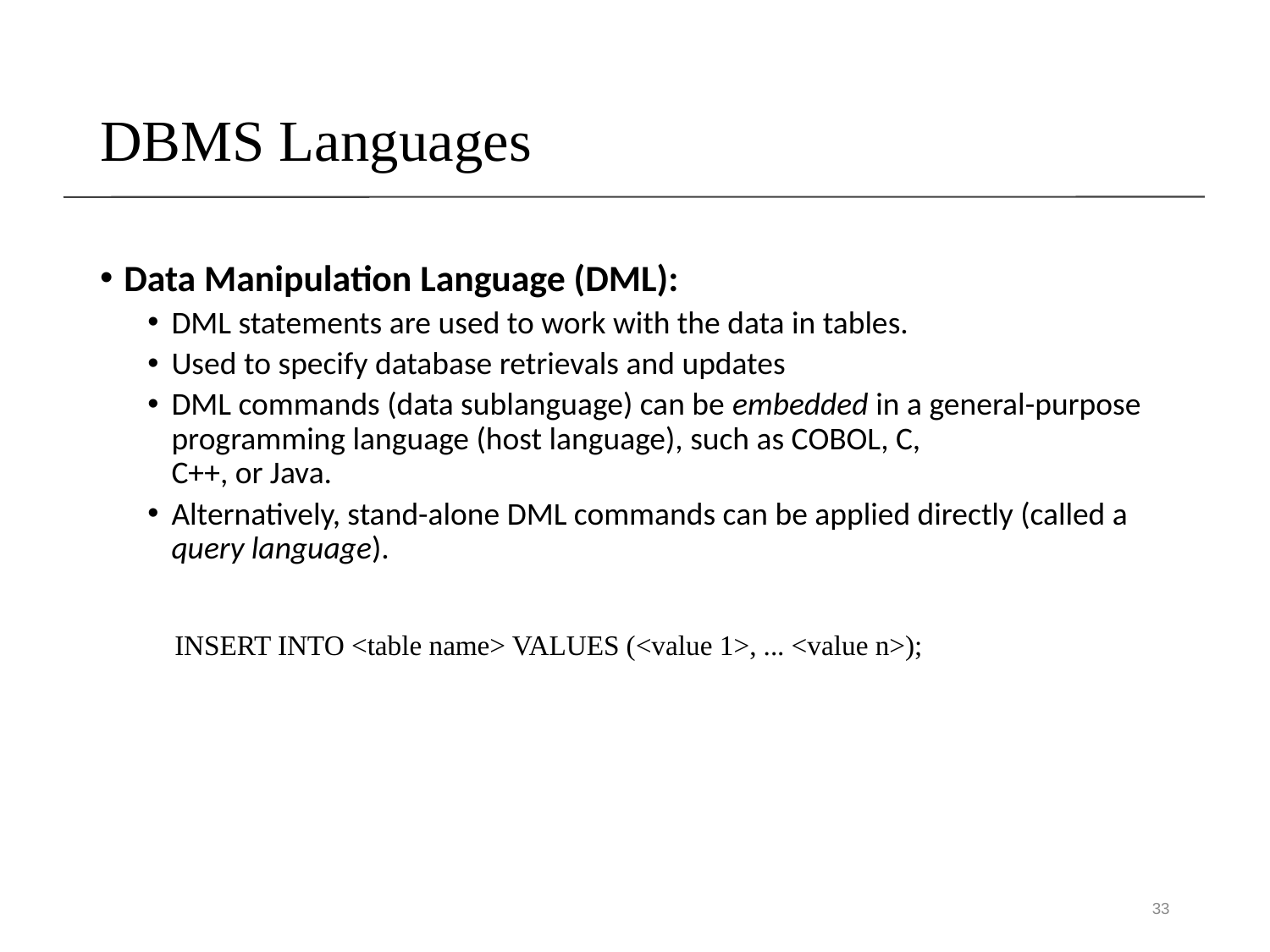

# DBMS Languages
Data Manipulation Language (DML):
DML statements are used to work with the data in tables.
Used to specify database retrievals and updates
DML commands (data sublanguage) can be embedded in a general-purpose programming language (host language), such as COBOL, C,
C++, or Java.
Alternatively, stand-alone DML commands can be applied directly (called a query language).
INSERT INTO <table name> VALUES (<value 1>, ... <value n>);
33